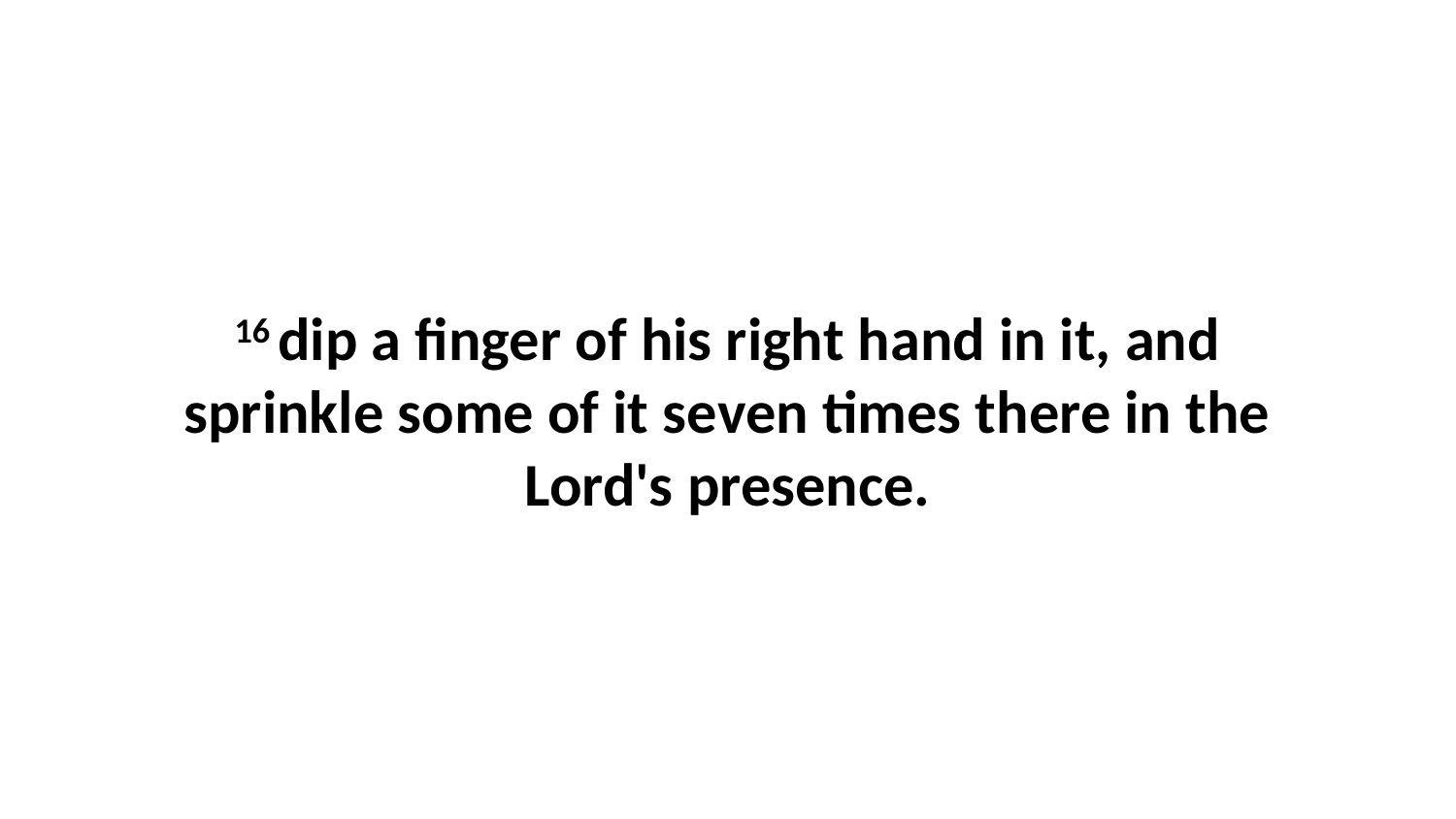

16 dip a finger of his right hand in it, and sprinkle some of it seven times there in the Lord's presence.